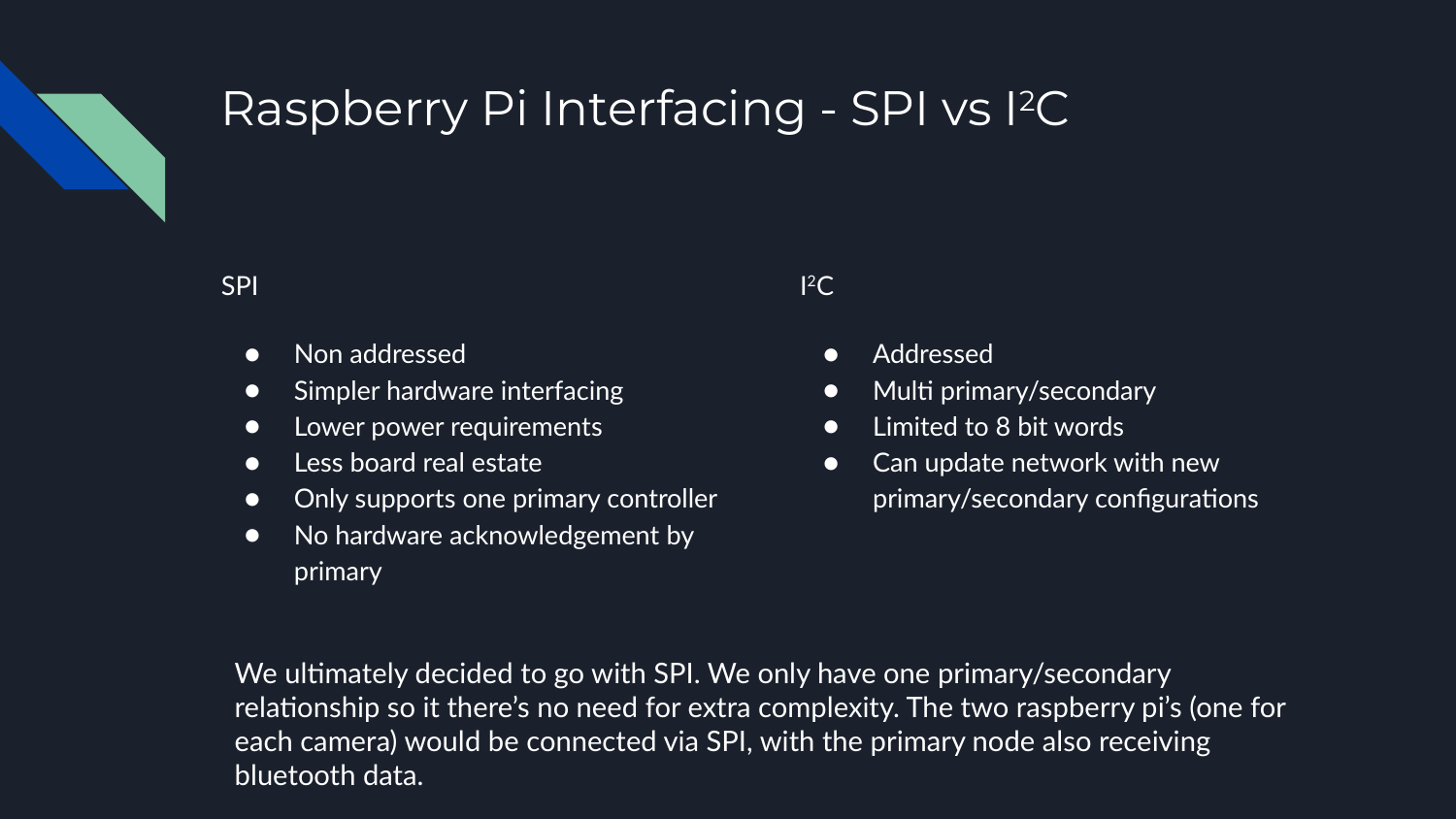

# Raspberry Pi Interfacing - SPI vs I2C
SPI
Non addressed
Simpler hardware interfacing
Lower power requirements
Less board real estate
Only supports one primary controller
No hardware acknowledgement by primary
I2C
Addressed
Multi primary/secondary
Limited to 8 bit words
Can update network with new primary/secondary configurations
We ultimately decided to go with SPI. We only have one primary/secondary relationship so it there’s no need for extra complexity. The two raspberry pi’s (one for each camera) would be connected via SPI, with the primary node also receiving bluetooth data.